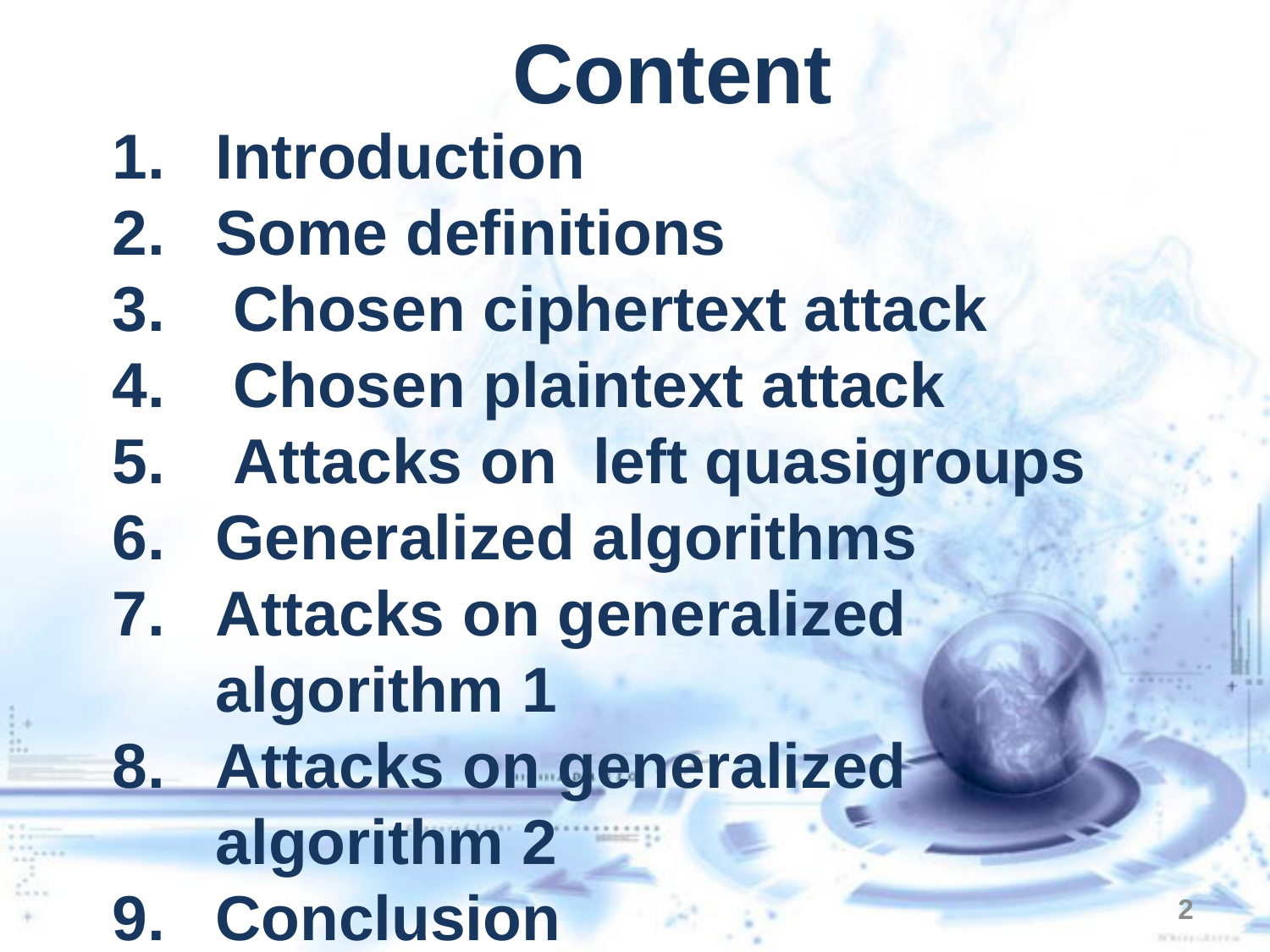

# Content
Introduction
Some definitions
 Chosen ciphertext attack
 Chosen plaintext attack
 Attacks on  left quasigroups
Generalized algorithms
Attacks on generalized algorithm 1
Attacks on generalized algorithm 2
Conclusion

2